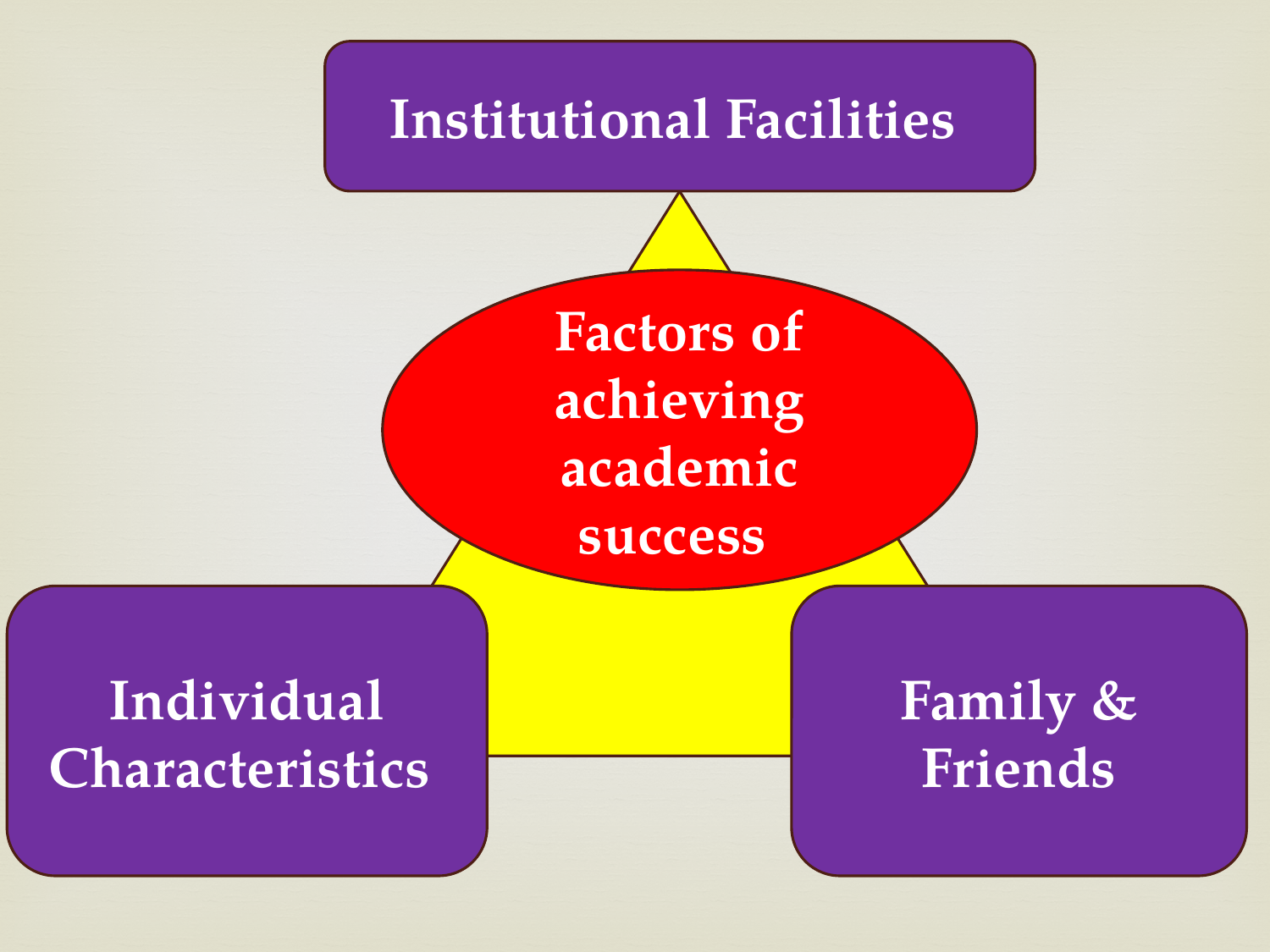

Institutional Facilities

Factors of achieving academic success
Individual Characteristics
Family & Friends